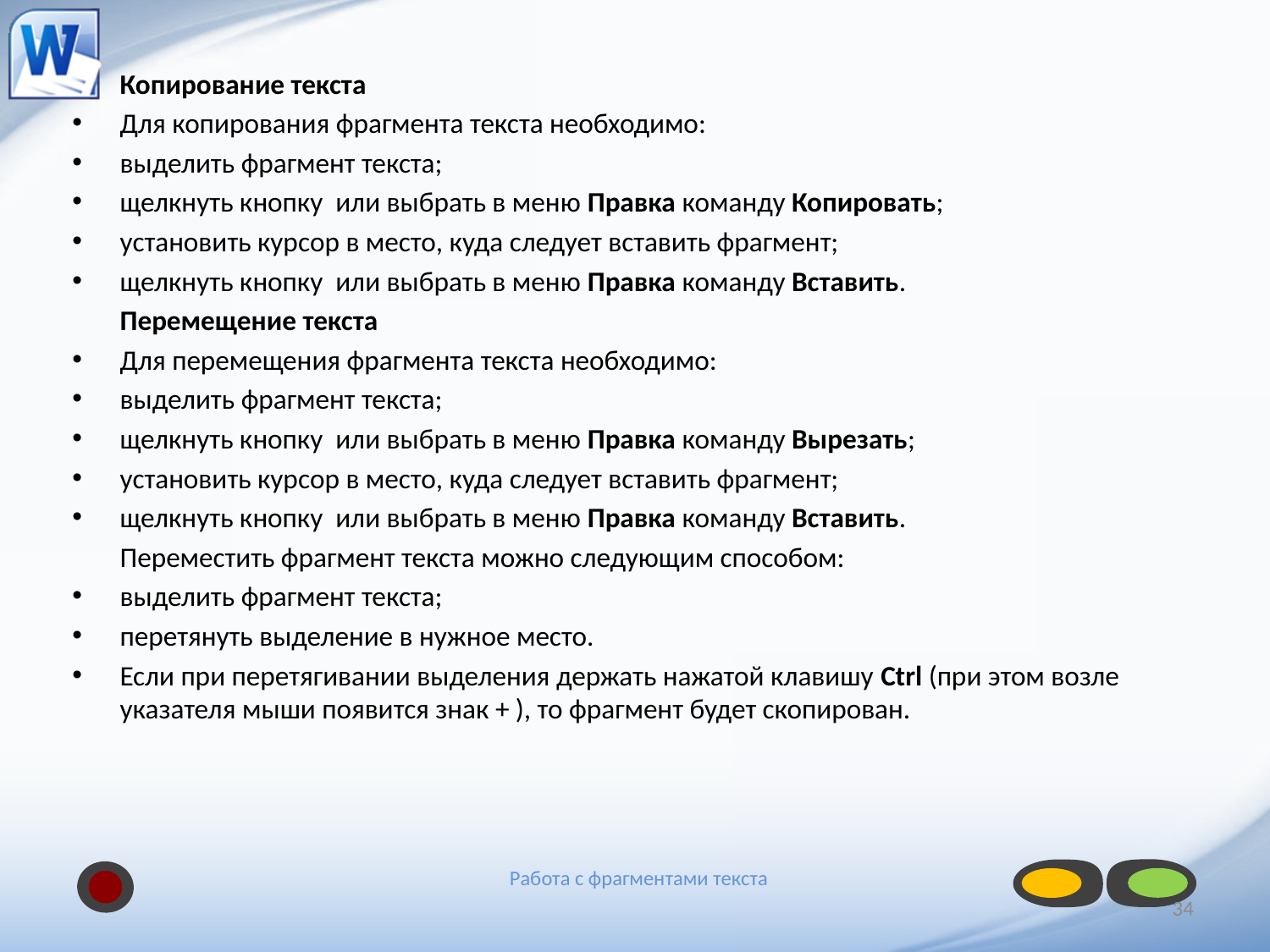

Копирование текста
Для копирования фрагмента текста необходимо:
выделить фрагмент текста;
щелкнуть кнопку  или выбрать в меню Правка команду Копировать;
установить курсор в место, куда следует вставить фрагмент;
щелкнуть кнопку  или выбрать в меню Правка команду Вставить.
	Перемещение текста
Для перемещения фрагмента текста необходимо:
выделить фрагмент текста;
щелкнуть кнопку  или выбрать в меню Правка команду Вырезать;
установить курсор в место, куда следует вставить фрагмент;
щелкнуть кнопку  или выбрать в меню Правка команду Вставить.
	Переместить фрагмент текста можно следующим способом:
выделить фрагмент текста;
перетянуть выделение в нужное место.
Если при перетягивании выделения держать нажатой клавишу Ctrl (при этом возле указателя мыши появится знак + ), то фрагмент будет скопирован.

# Работа с фрагментами текста
34